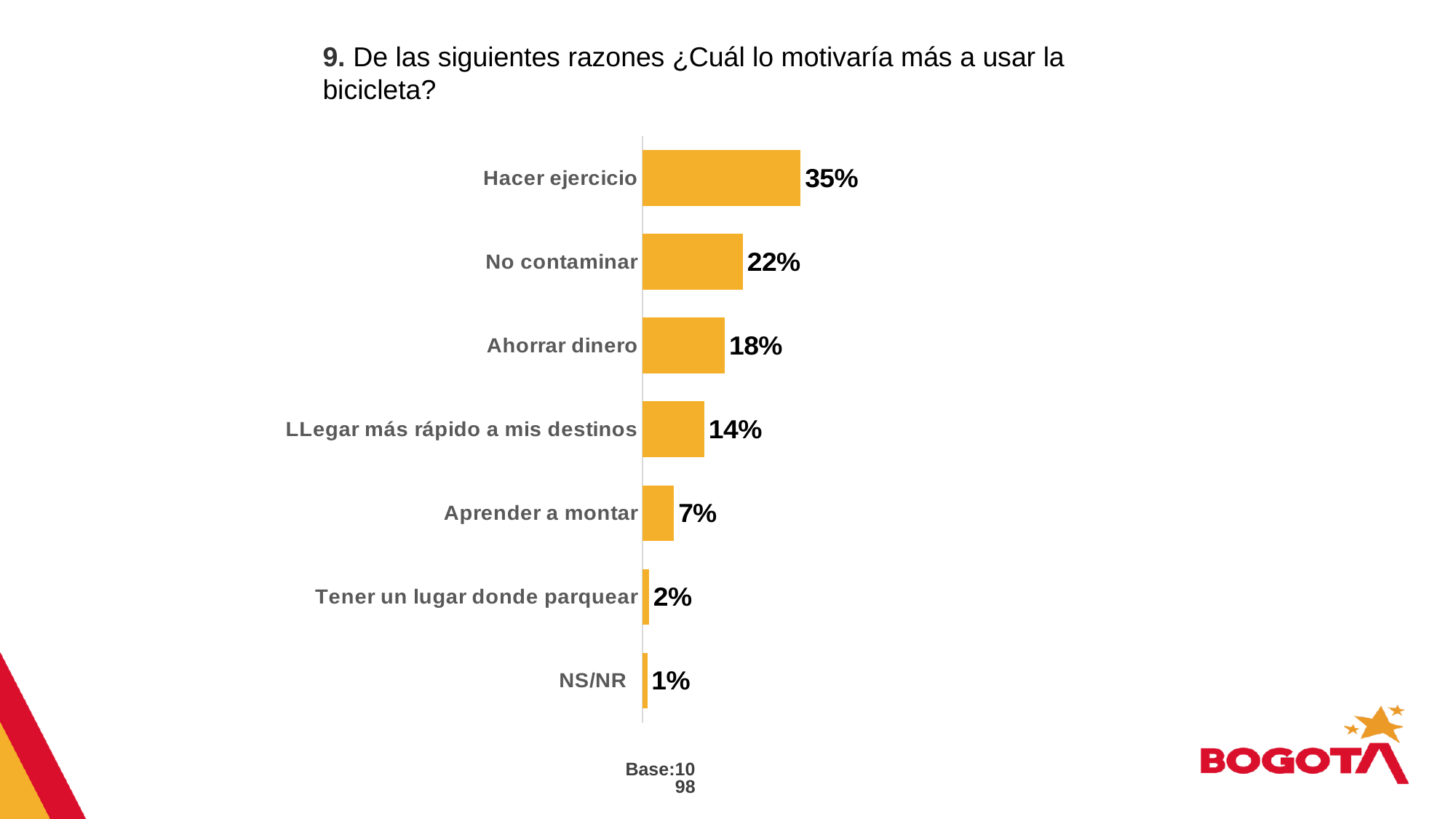

9. De las siguientes razones ¿Cuál lo motivaría más a usar la bicicleta?

### Chart

| Category | SI |
|---|---|
| NS/NR   | 0.011 |
| Tener un lugar donde parquear | 0.015 |
| Aprender a montar | 0.07 |
| LLegar más rápido a mis destinos | 0.137 |
| Ahorrar dinero | 0.182 |
| No contaminar | 0.222 |
| Hacer ejercicio | 0.349 |
Base:1098